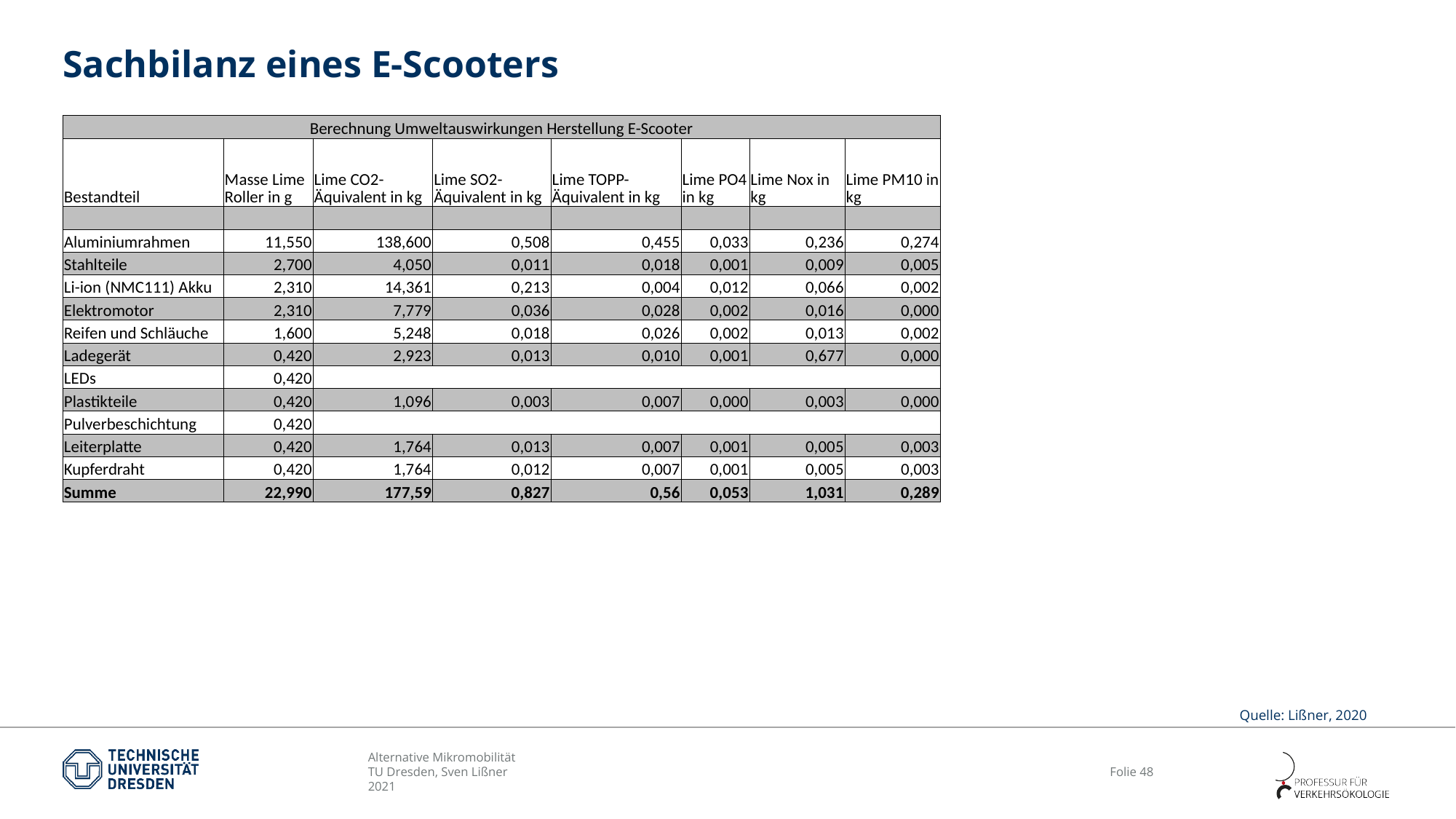

# Sachbilanz eines E-Scooters
| Berechnung Umweltauswirkungen Herstellung E-Scooter |  |  |  |  |  |  |  |
| --- | --- | --- | --- | --- | --- | --- | --- |
| Bestandteil | Masse Lime Roller in g | Lime CO2-Äquivalent in kg | Lime SO2-Äquivalent in kg | Lime TOPP-Äquivalent in kg | Lime PO4 in kg | Lime Nox in kg | Lime PM10 in kg |
|  |  |  |  |  |  |  |  |
| Aluminiumrahmen | 11,550 | 138,600 | 0,508 | 0,455 | 0,033 | 0,236 | 0,274 |
| Stahlteile | 2,700 | 4,050 | 0,011 | 0,018 | 0,001 | 0,009 | 0,005 |
| Li-ion (NMC111) Akku | 2,310 | 14,361 | 0,213 | 0,004 | 0,012 | 0,066 | 0,002 |
| Elektromotor | 2,310 | 7,779 | 0,036 | 0,028 | 0,002 | 0,016 | 0,000 |
| Reifen und Schläuche | 1,600 | 5,248 | 0,018 | 0,026 | 0,002 | 0,013 | 0,002 |
| Ladegerät | 0,420 | 2,923 | 0,013 | 0,010 | 0,001 | 0,677 | 0,000 |
| LEDs | 0,420 |  |  |  |  |  |  |
| Plastikteile | 0,420 | 1,096 | 0,003 | 0,007 | 0,000 | 0,003 | 0,000 |
| Pulverbeschichtung | 0,420 |  |  |  |  |  |  |
| Leiterplatte | 0,420 | 1,764 | 0,013 | 0,007 | 0,001 | 0,005 | 0,003 |
| Kupferdraht | 0,420 | 1,764 | 0,012 | 0,007 | 0,001 | 0,005 | 0,003 |
| Summe | 22,990 | 177,59 | 0,827 | 0,56 | 0,053 | 1,031 | 0,289 |
Quelle: Lißner, 2020